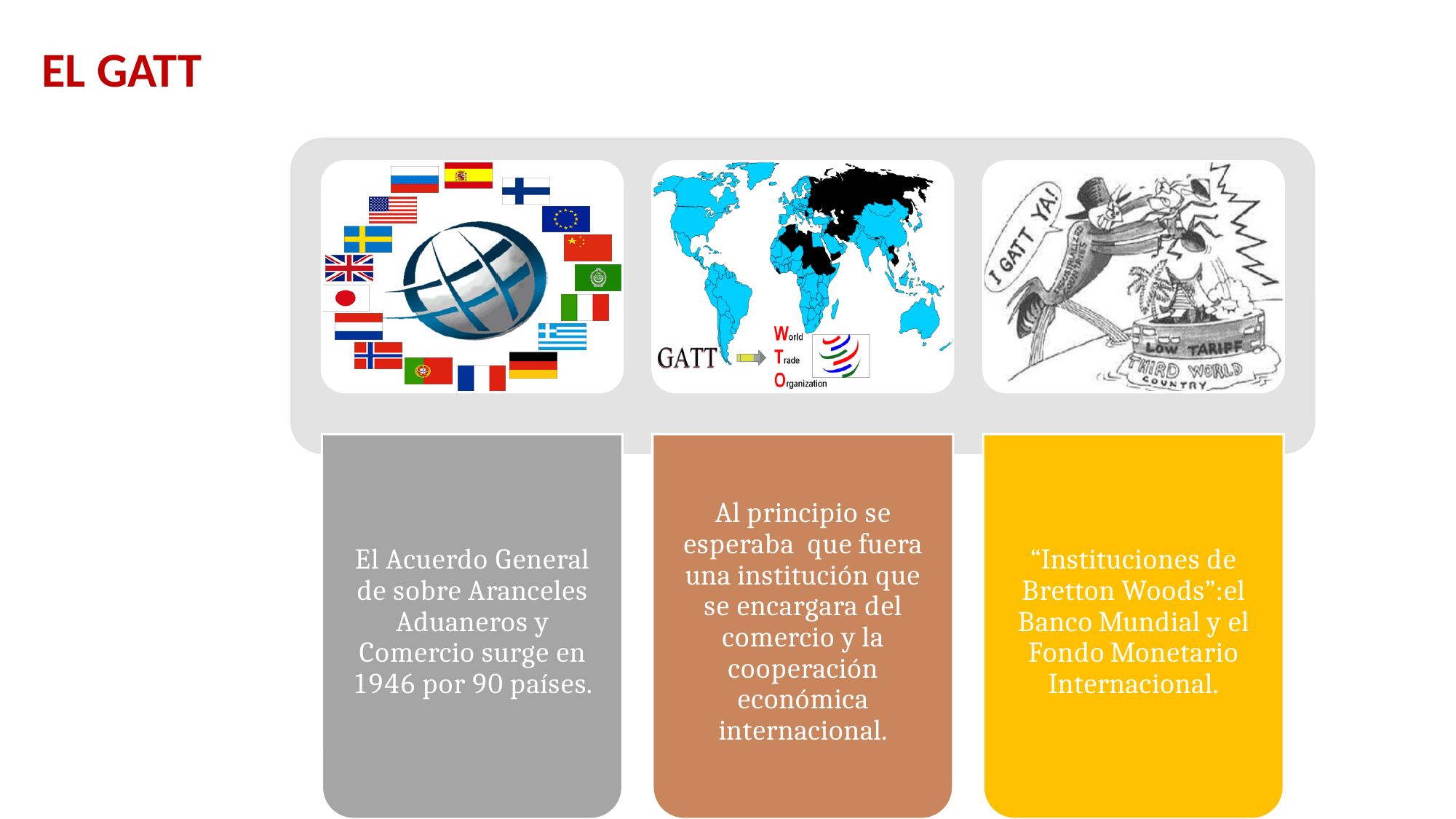

EL GATT
El Acuerdo General de sobre Aranceles Aduaneros y Comercio surge en 1946 por 90 países.
Al principio se esperaba  que fuera una institución que se encargara del comercio y la cooperación económica internacional.
“Instituciones de Bretton Woods”:el Banco Mundial y el Fondo Monetario Internacional.